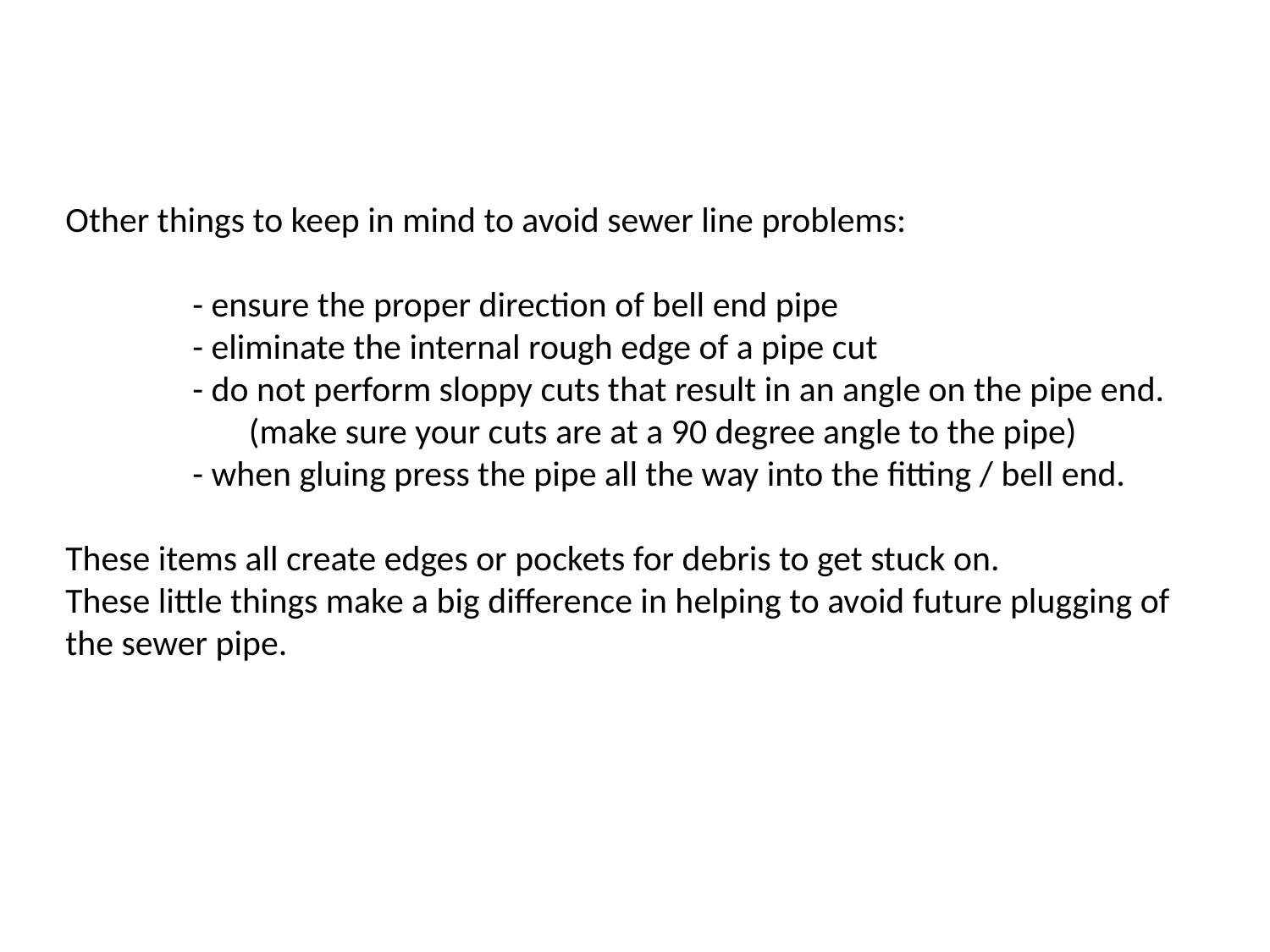

Other things to keep in mind to avoid sewer line problems:

	- ensure the proper direction of bell end pipe
	- eliminate the internal rough edge of a pipe cut
	- do not perform sloppy cuts that result in an angle on the pipe end.
	       (make sure your cuts are at a 90 degree angle to the pipe)
	- when gluing press the pipe all the way into the fitting / bell end.

These items all create edges or pockets for debris to get stuck on.
These little things make a big difference in helping to avoid future plugging of the sewer pipe.